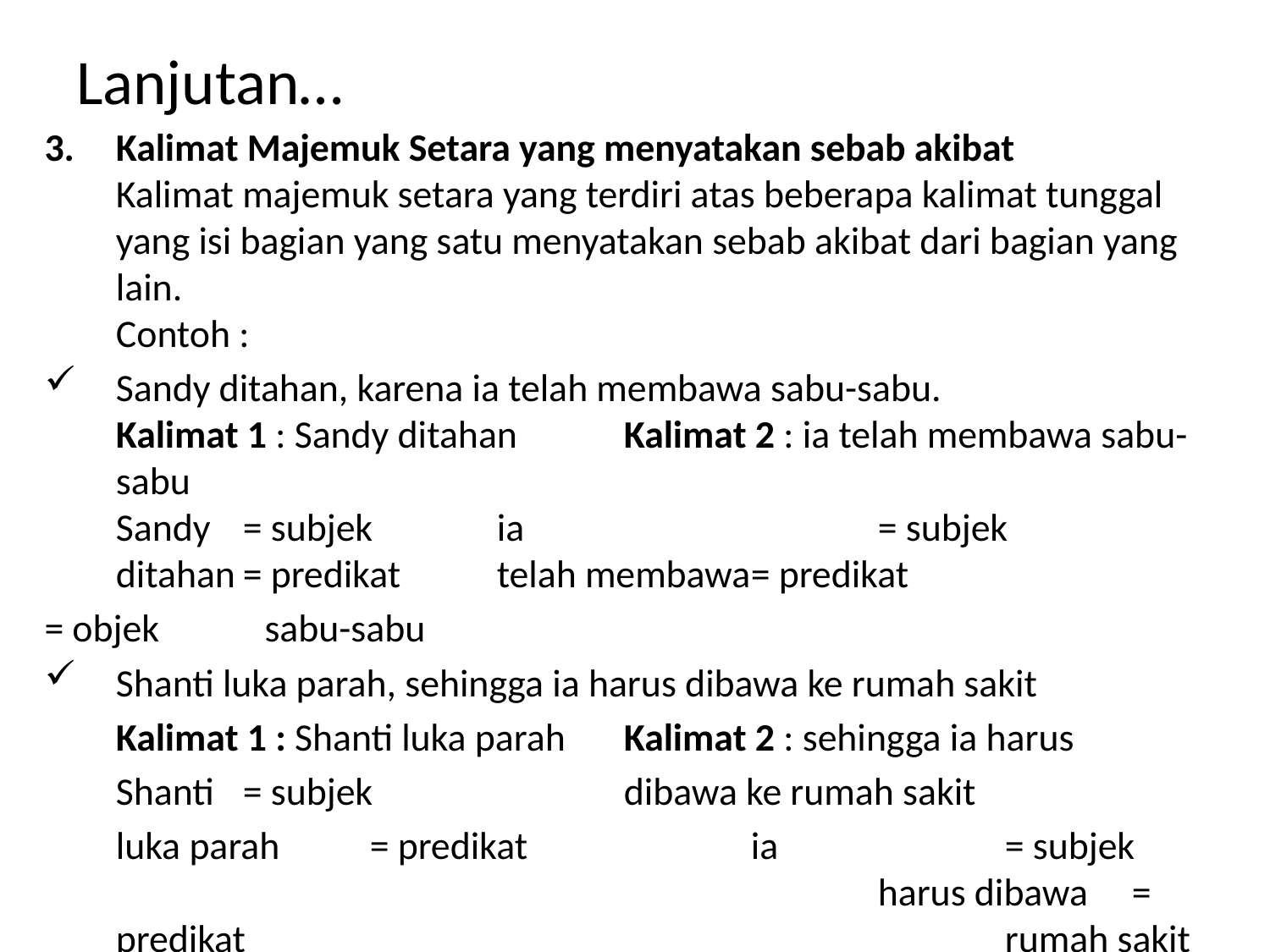

Lanjutan…
Kalimat Majemuk Setara yang menyatakan sebab akibat
Kalimat majemuk setara yang terdiri atas beberapa kalimat tunggal yang isi bagian yang satu menyatakan sebab akibat dari bagian yang lain.
Contoh :
Sandy ditahan, karena ia telah membawa sabu-sabu.
Kalimat 1 : Sandy ditahan	Kalimat 2 : ia telah membawa sabu-sabu
Sandy	= subjek	ia			= subjek
ditahan	= predikat	telah membawa	= predikat
				sabu-sabu		= objek
Shanti luka parah, sehingga ia harus dibawa ke rumah sakit
	Kalimat 1 : Shanti luka parah	Kalimat 2 : sehingga ia harus
	Shanti	= subjek		dibawa ke rumah sakit
	luka parah	= predikat		ia		= subjek 						harus dibawa	= predikat  						rumah sakit	= objek